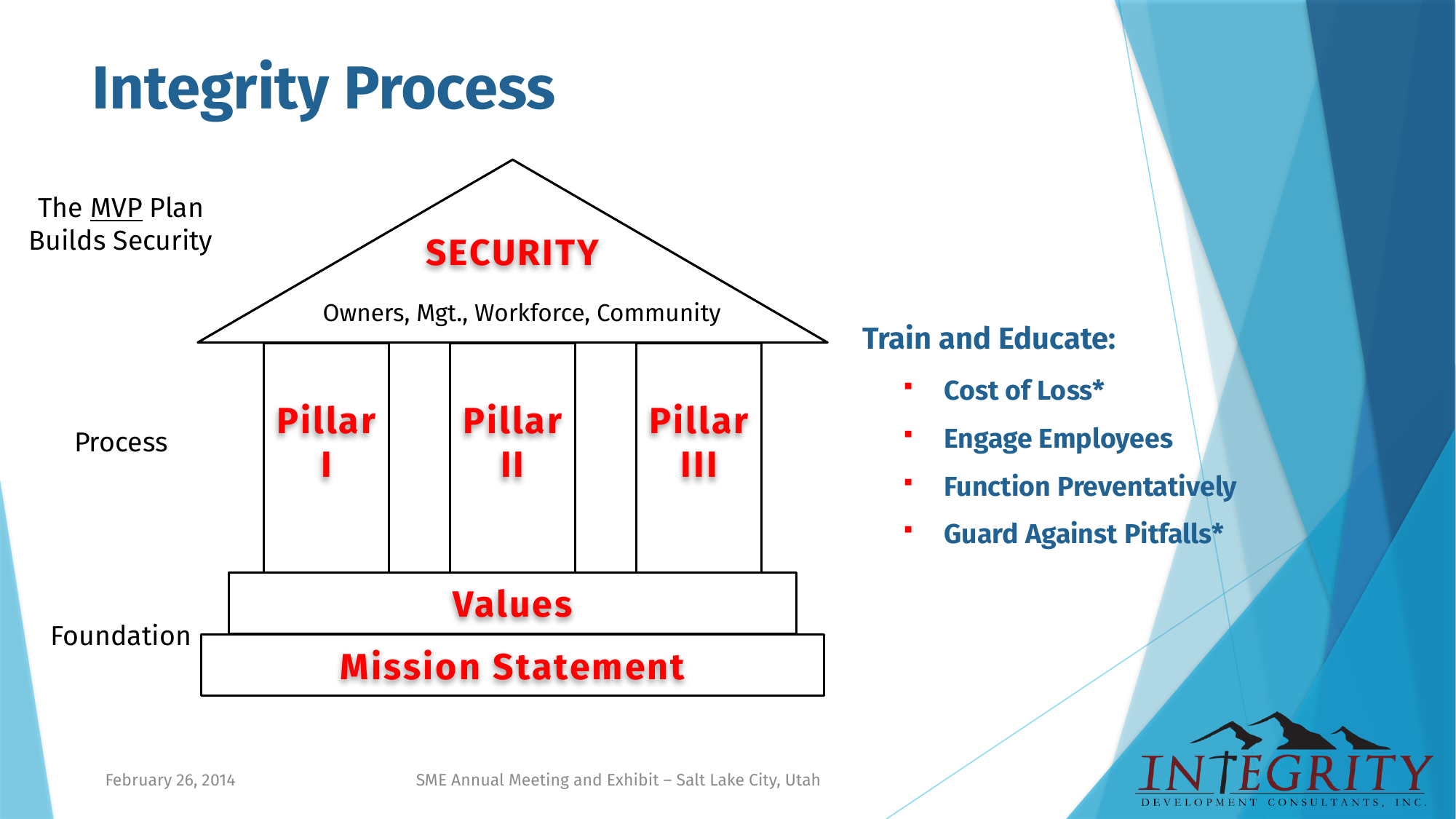

# Integrity Process

The MVP Plan
Builds Security
SECURITY
   Owners, Mgt., Workforce, Community
Train and Educate:

Cost of Loss*
Engage Employees
Function Preventatively
Guard Against Pitfalls*
Pillar
I
Pillar
II
Pillar
III
Process

Values
Foundation

Mission Statement
February 26, 2014
SME Annual Meeting and Exhibit – Salt Lake City, Utah